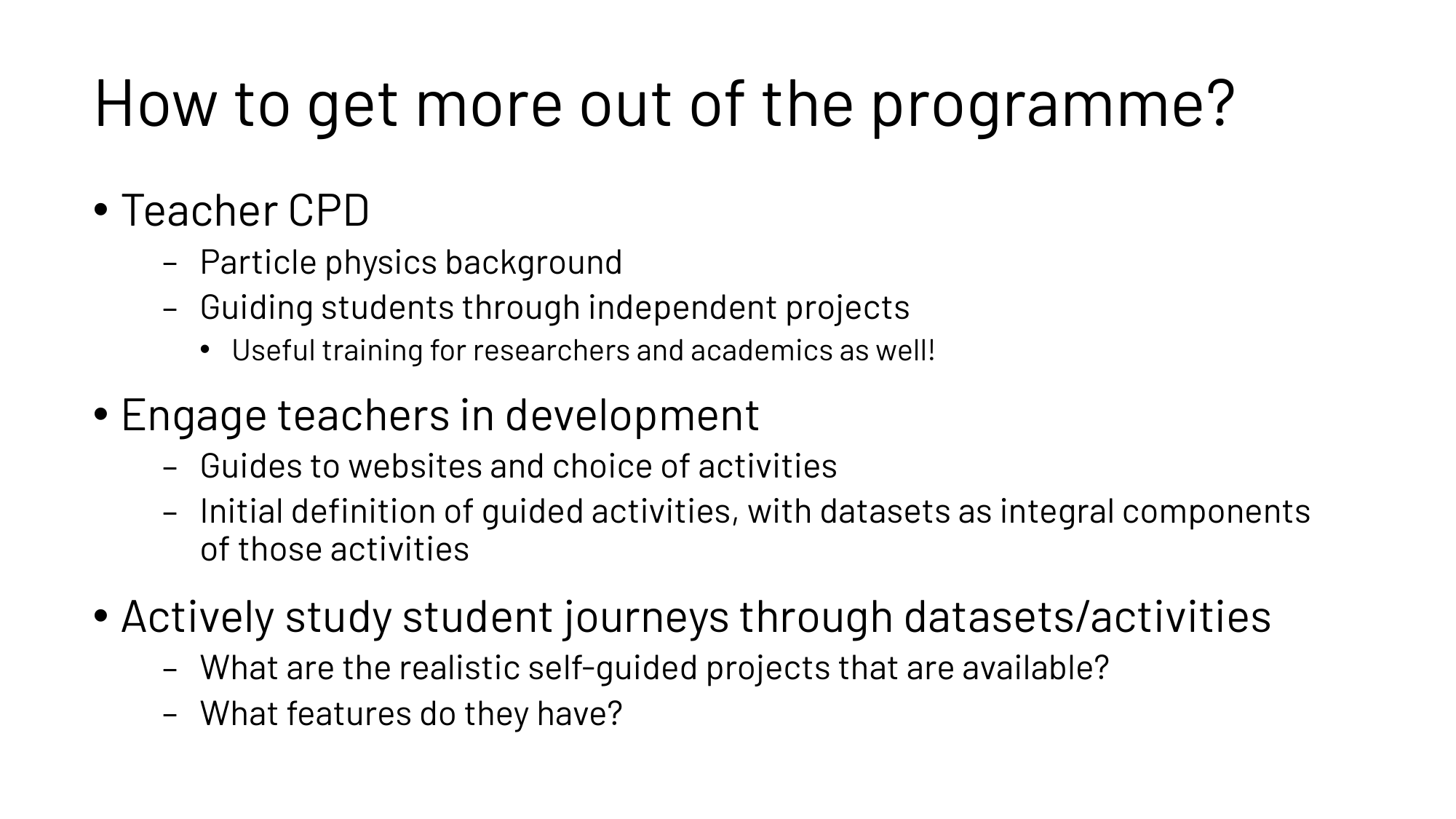

# How to get more out of the programme?
Teacher CPD
Particle physics background
Guiding students through independent projects
Useful training for researchers and academics as well!
Engage teachers in development
Guides to websites and choice of activities
Initial definition of guided activities, with datasets as integral components of those activities
Actively study student journeys through datasets/activities
What are the realistic self-guided projects that are available?
What features do they have?